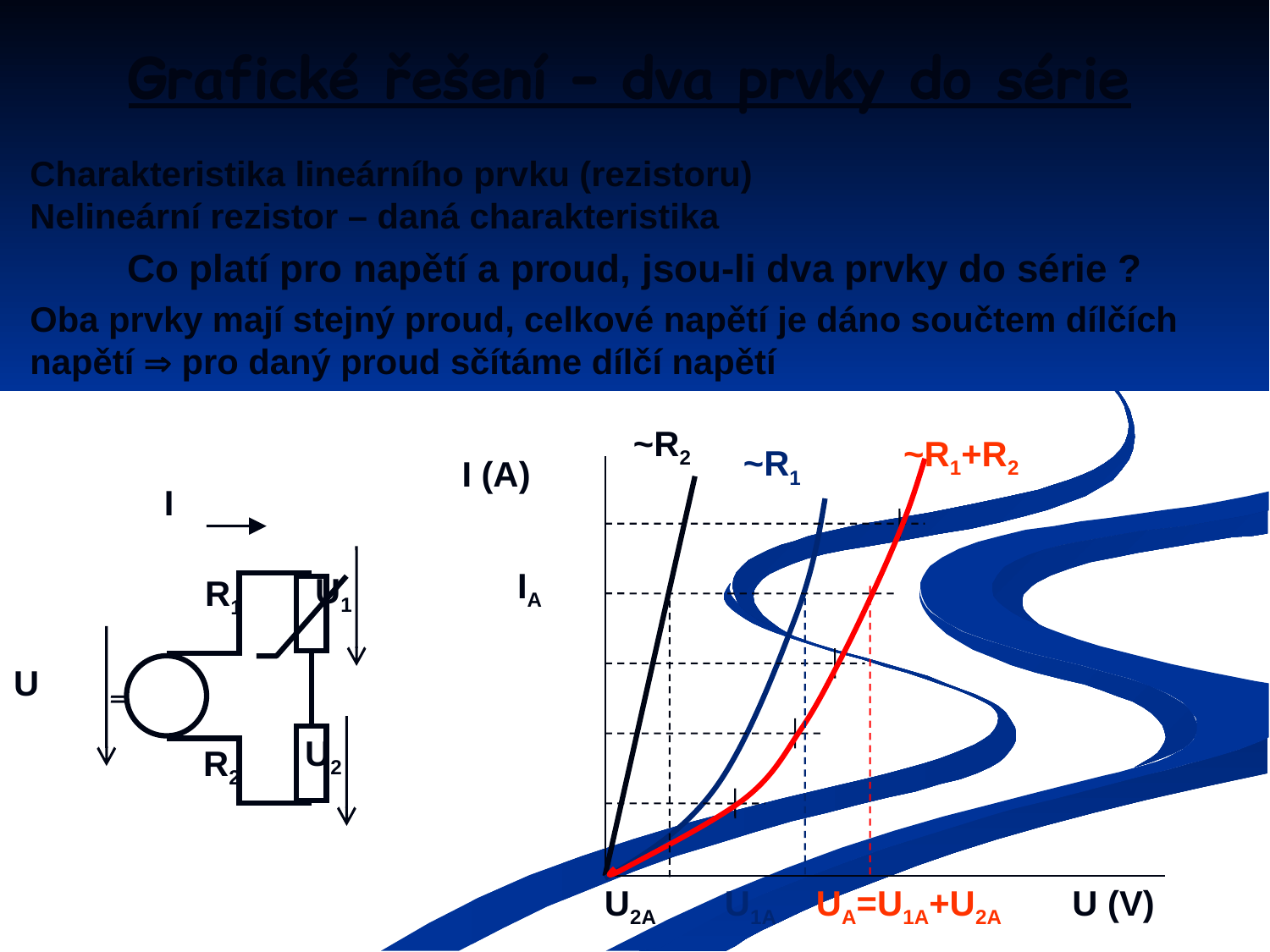

# Grafické řešení – dva prvky do série
Charakteristika lineárního prvku (rezistoru)
Nelineární rezistor – daná charakteristika
Co platí pro napětí a proud, jsou-li dva prvky do série ?
Oba prvky mají stejný proud, celkové napětí je dáno součtem dílčích napětí ⇒ pro daný proud sčítáme dílčí napětí
~R2
~R1+R2
~R1
I (A)

U (V)

I

U1

U
=

U2
R1
R2

IA

U2A
U1A
UA=U1A+U2A